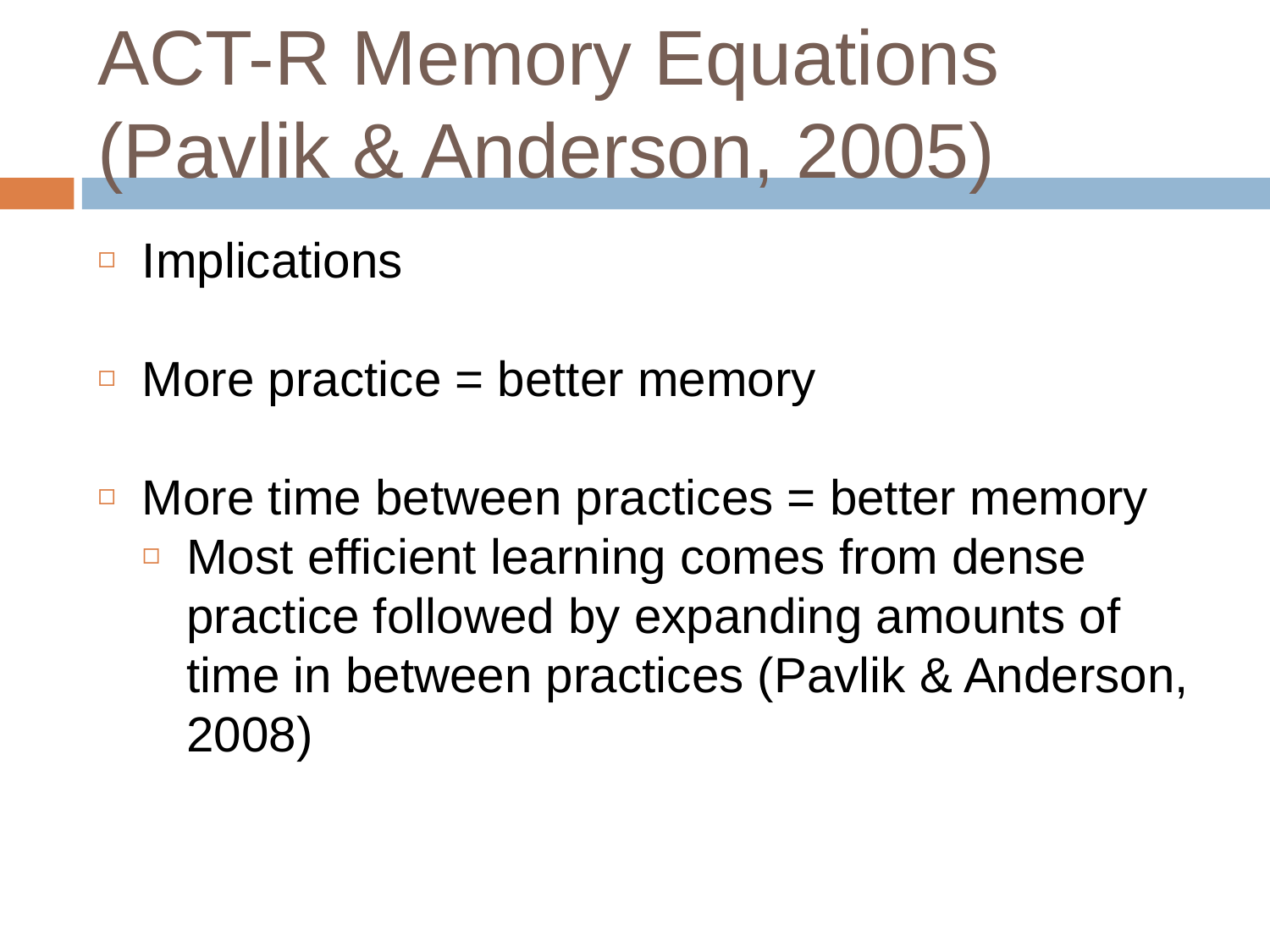

# ACT-R Memory Equations (Pavlik & Anderson, 2005)
Implications

More practice = better memory

More time between practices = better memory
Most efficient learning comes from dense practice followed by expanding amounts of time in between practices (Pavlik & Anderson, 2008)